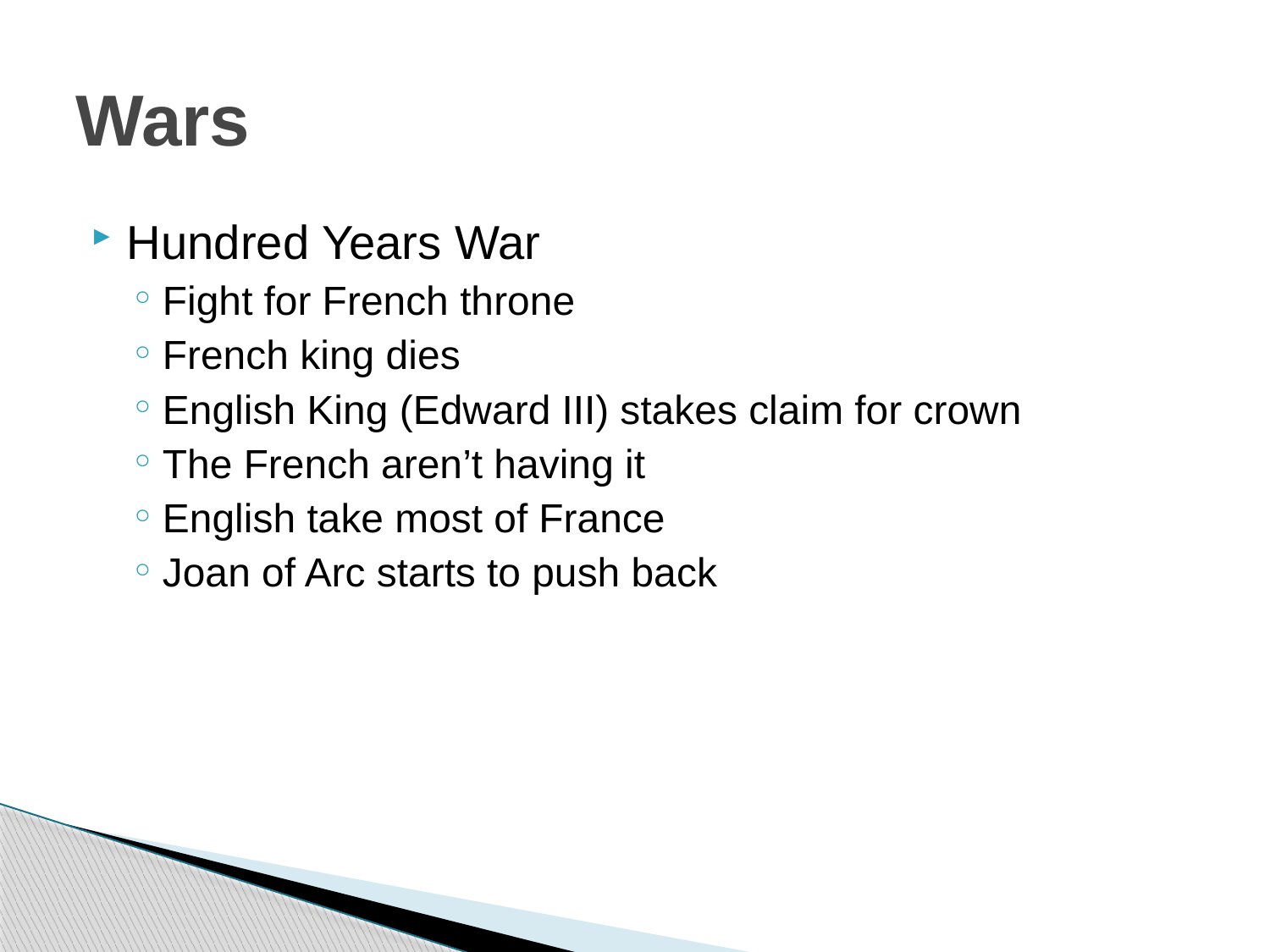

# Wars
Hundred Years War
Fight for French throne
French king dies
English King (Edward III) stakes claim for crown
The French aren’t having it
English take most of France
Joan of Arc starts to push back